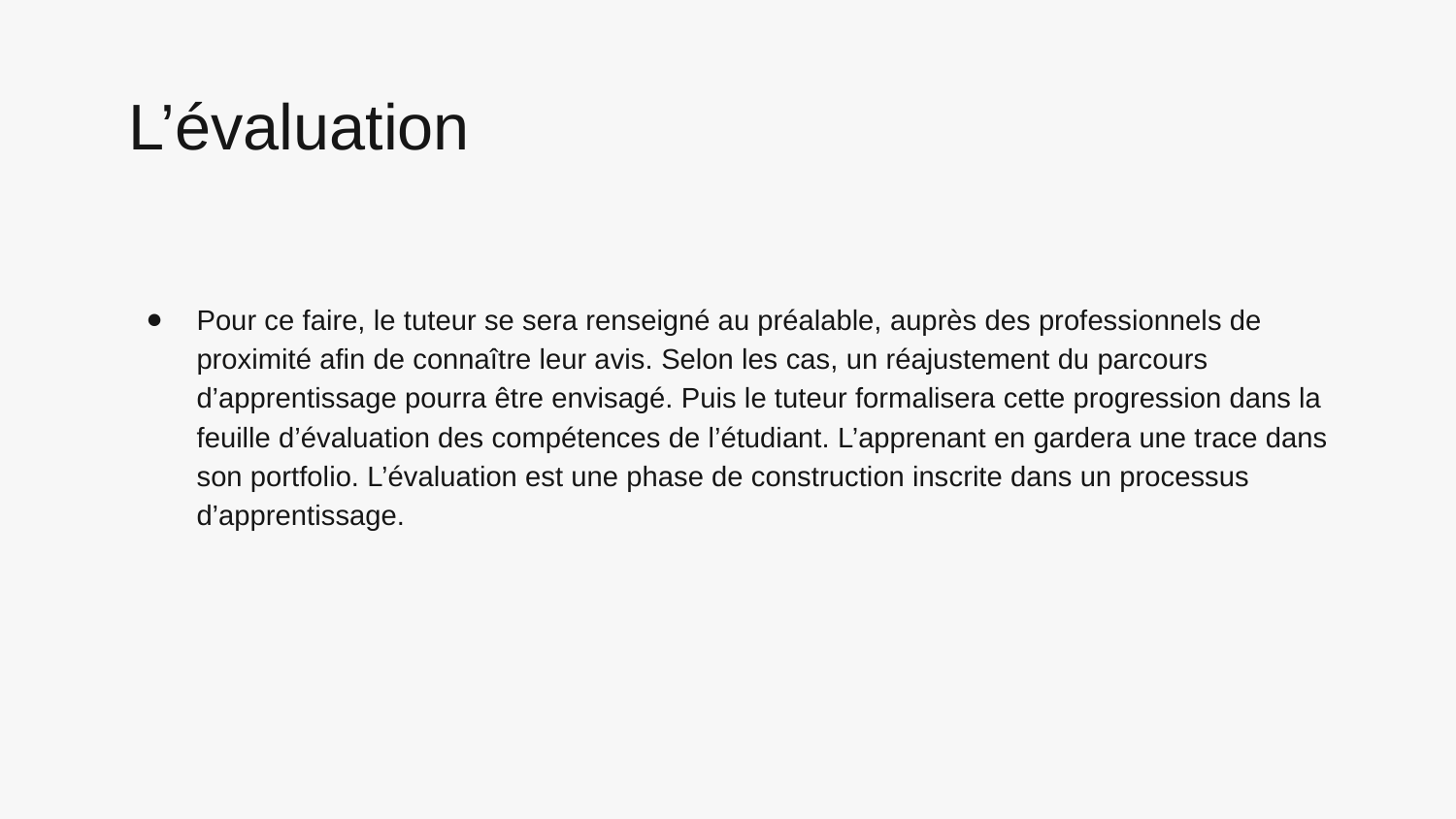

# L’évaluation
Pour ce faire, le tuteur se sera renseigné au préalable, auprès des professionnels de proximité afin de connaître leur avis. Selon les cas, un réajustement du parcours d’apprentissage pourra être envisagé. Puis le tuteur formalisera cette progression dans la feuille d’évaluation des compétences de l’étudiant. L’apprenant en gardera une trace dans son portfolio. L’évaluation est une phase de construction inscrite dans un processus d’apprentissage.